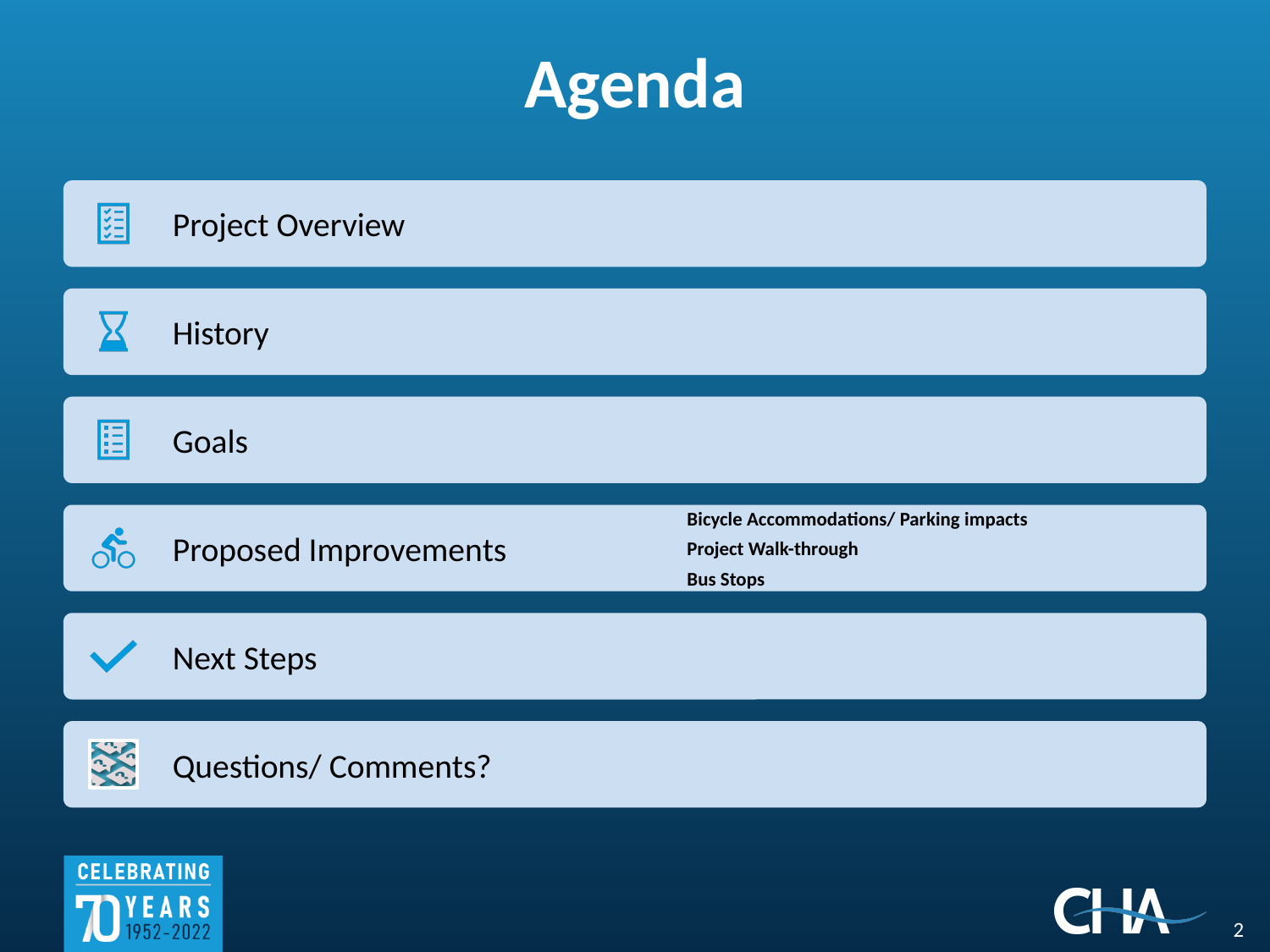

# Agenda
Project Overview
History
Goals
Proposed Improvements
Bicycle Accommodations/ Parking impacts
Project Walk-through
Bus Stops
Next Steps
Questions/ Comments?